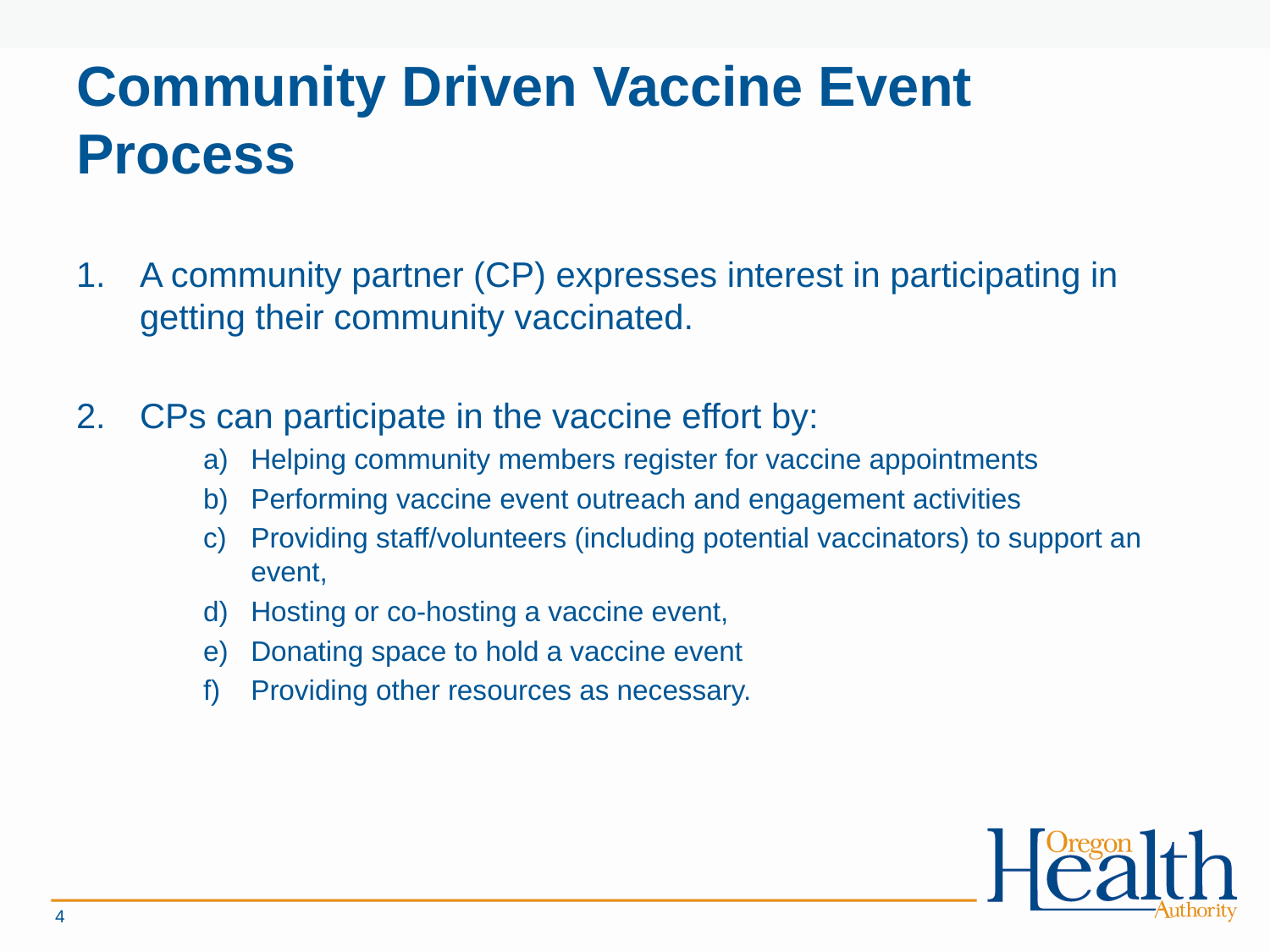

# Community Driven Vaccine Event Process

A community partner (CP) expresses interest in participating in getting their community vaccinated.

CPs can participate in the vaccine effort by:
Helping community members register for vaccine appointments
Performing vaccine event outreach and engagement activities
Providing staff/volunteers (including potential vaccinators) to support an event,
Hosting or co-hosting a vaccine event,
Donating space to hold a vaccine event
Providing other resources as necessary.

4